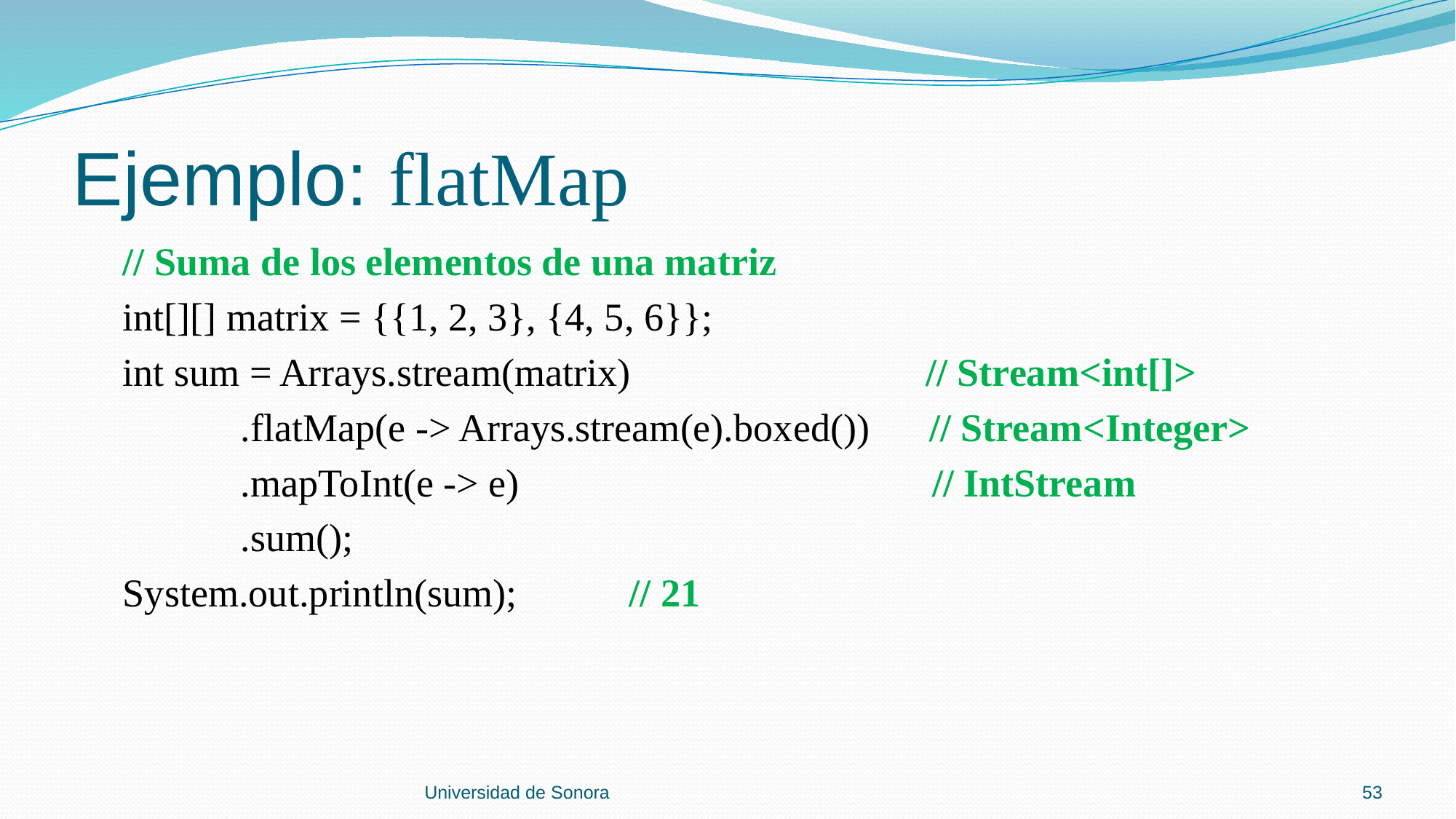

# Ejemplo: flatMap
    // Suma de los elementos de una matriz
    int[][] matrix = {{1, 2, 3}, {4, 5, 6}};
    int sum = Arrays.stream(matrix)                              // Stream<int[]>
                .flatMap(e -> Arrays.stream(e).boxed())      // Stream<Integer>
                .mapToInt(e -> e)                                          // IntStream
                .sum();
    System.out.println(sum);		// 21

Universidad de Sonora
53